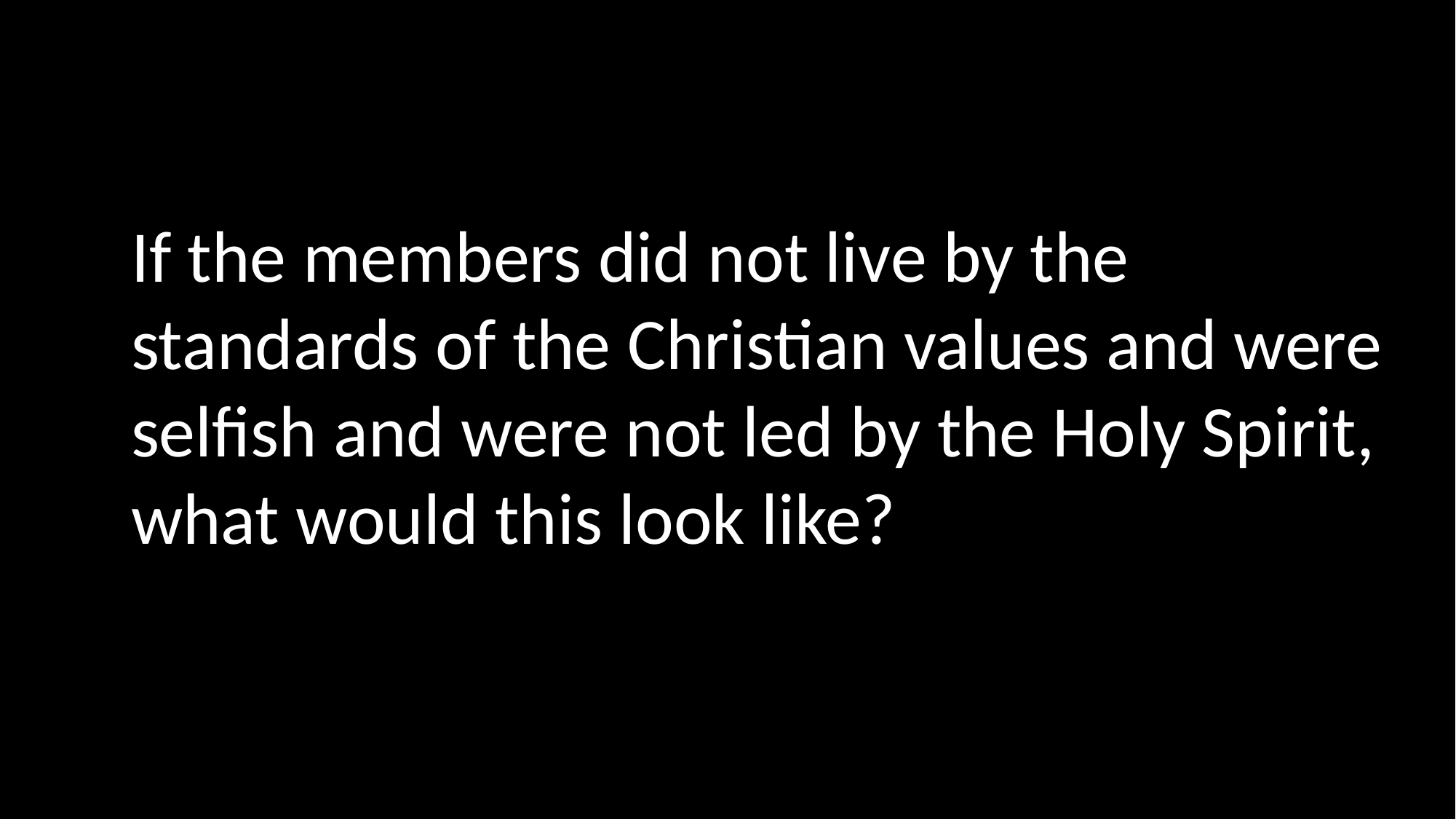

If the members did not live by the standards of the Christian values and were selfish and were not led by the Holy Spirit, what would this look like?